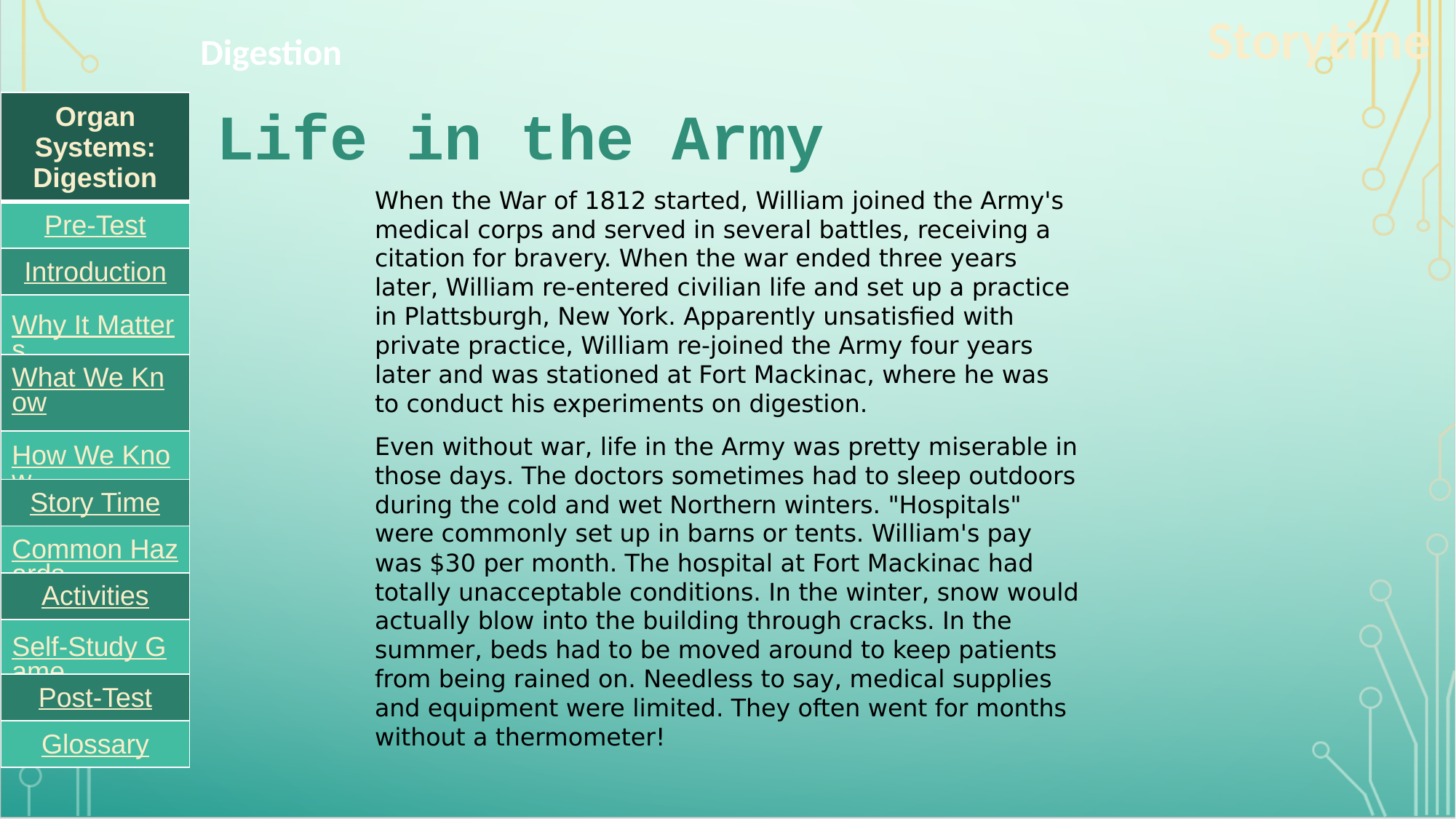

Storytime
Digestion
| Organ Systems: Digestion |
| --- |
| Pre-Test |
| Introduction |
| Why It Matters |
| What We Know |
| How We Know |
| Story Time |
| Common Hazards |
| Activities |
| Self-Study Game |
| Post-Test |
| Glossary |
# Life in the Army
When the War of 1812 started, William joined the Army's medical corps and served in several battles, receiving a citation for bravery. When the war ended three years later, William re-entered civilian life and set up a practice in Plattsburgh, New York. Apparently unsatisfied with private practice, William re-joined the Army four years later and was stationed at Fort Mackinac, where he was to conduct his experiments on digestion.
Even without war, life in the Army was pretty miserable in those days. The doctors sometimes had to sleep outdoors during the cold and wet Northern winters. "Hospitals" were commonly set up in barns or tents. William's pay was $30 per month. The hospital at Fort Mackinac had totally unacceptable conditions. In the winter, snow would actually blow into the building through cracks. In the summer, beds had to be moved around to keep patients from being rained on. Needless to say, medical supplies and equipment were limited. They often went for months without a thermometer!